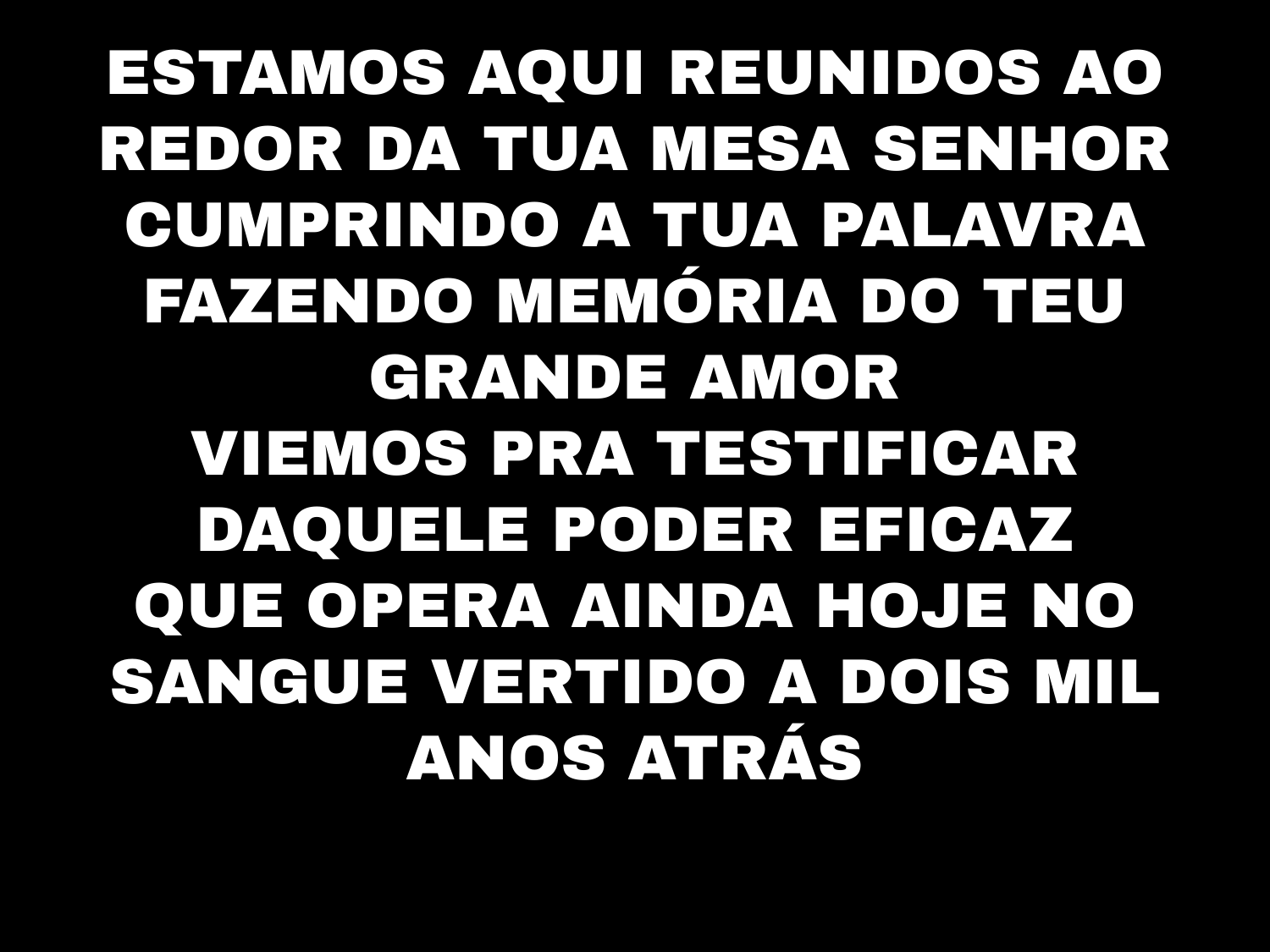

# ESTAMOS AQUI REUNIDOS AO REDOR DA TUA MESA SENHOR CUMPRINDO A TUA PALAVRA FAZENDO MEMÓRIA DO TEU GRANDE AMOR VIEMOS PRA TESTIFICAR DAQUELE PODER EFICAZ QUE OPERA AINDA HOJE NO SANGUE VERTIDO A DOIS MIL ANOS ATRÁS